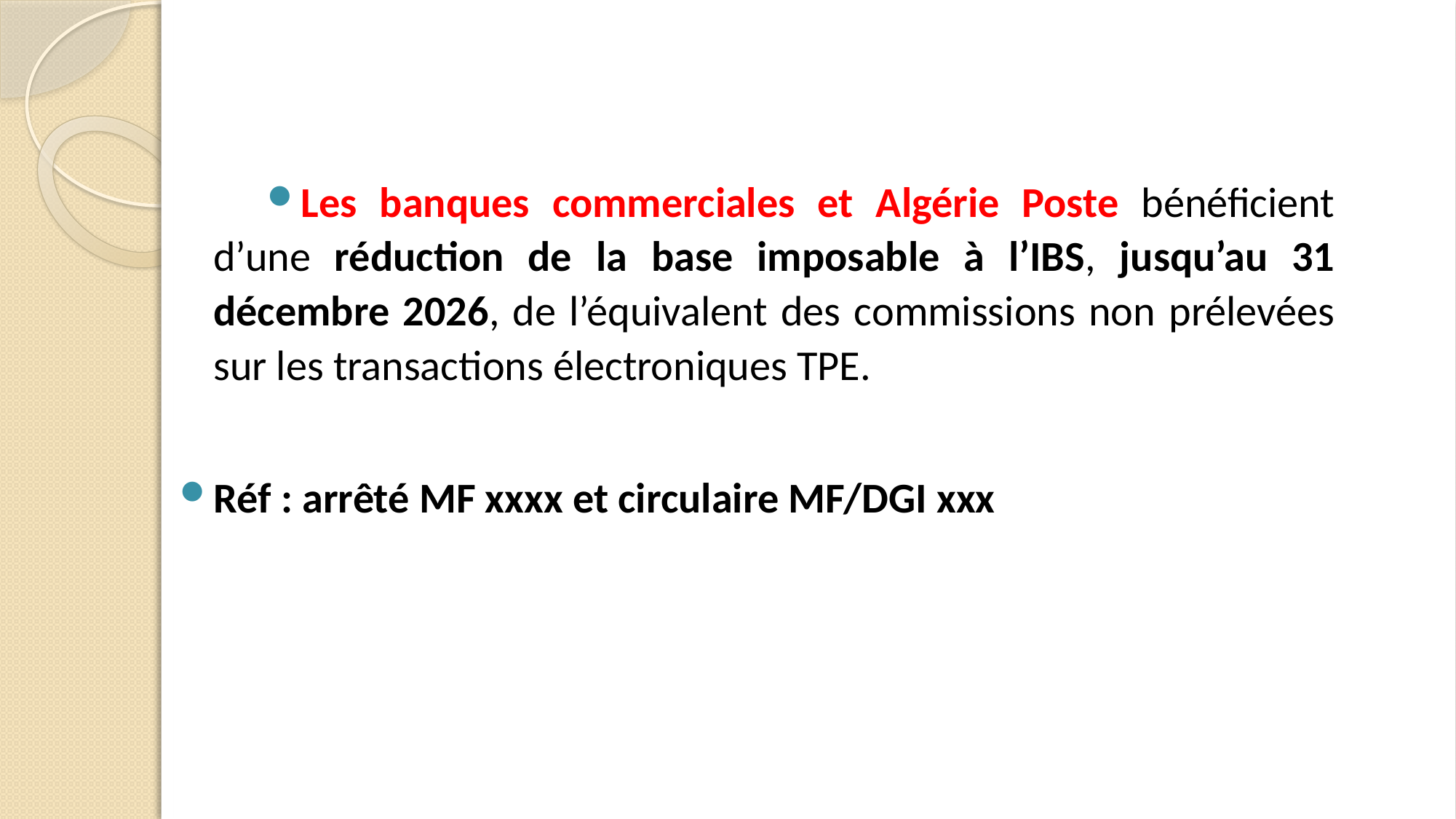

Les banques commerciales et Algérie Poste bénéficient d’une réduction de la base imposable à l’IBS, jusqu’au 31 décembre 2026, de l’équivalent des commissions non prélevées sur les transactions électroniques TPE.

Réf : arrêté MF xxxx et circulaire MF/DGI xxx